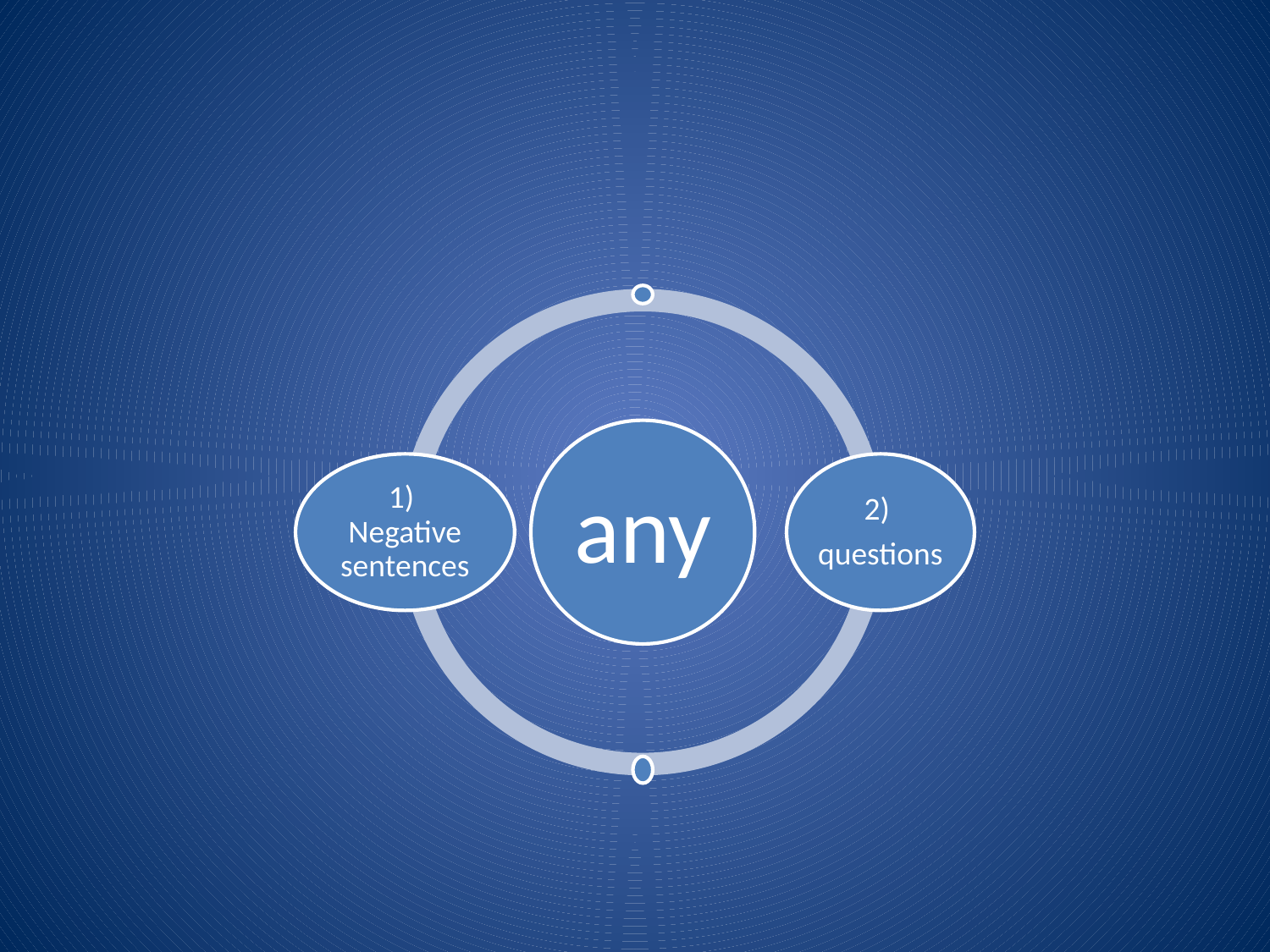

#
any

2)
questions

1)  Negative sentences